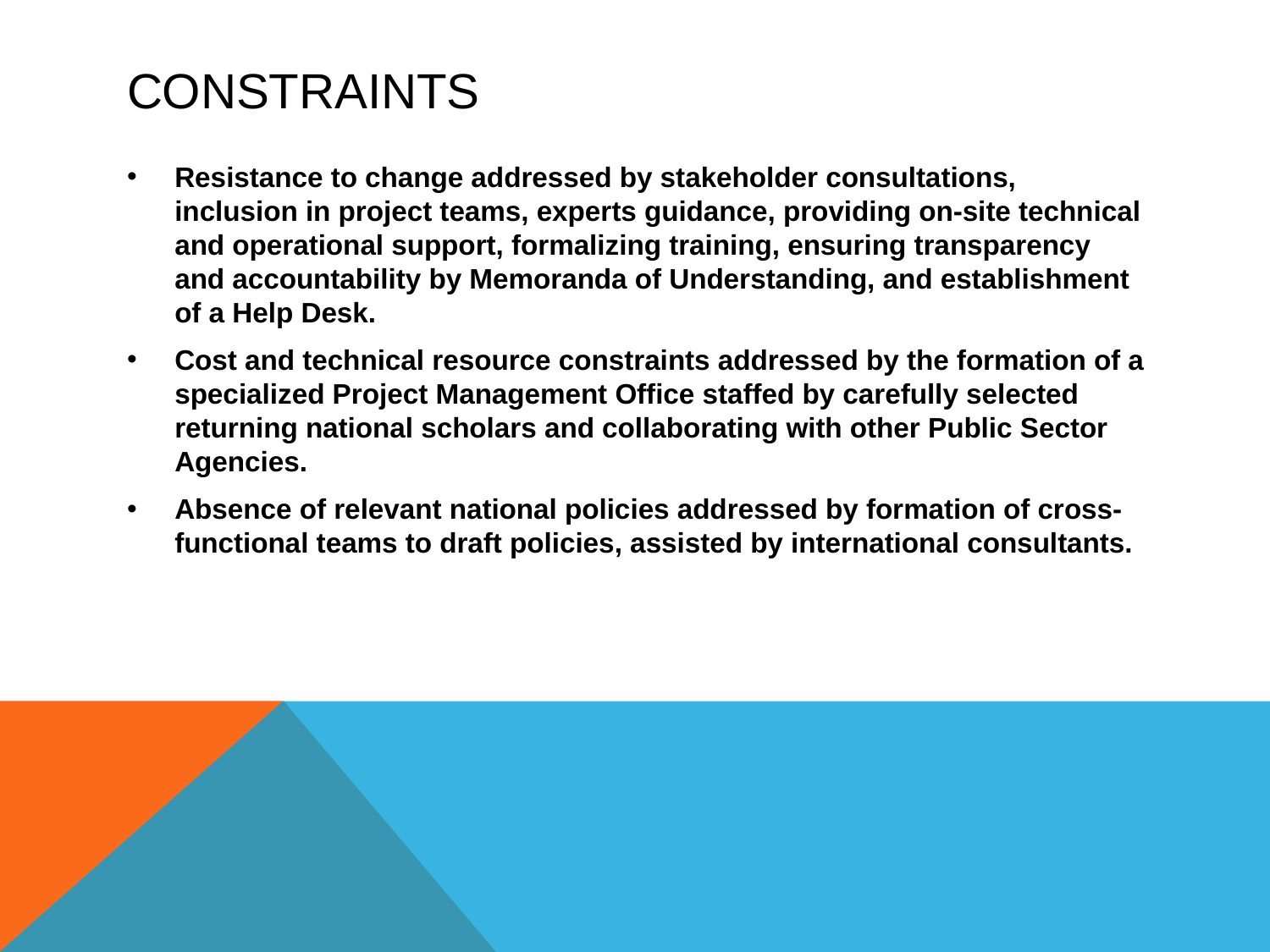

# Constraints
Resistance to change addressed by stakeholder consultations, inclusion in project teams, experts guidance, providing on-site technical and operational support, formalizing training, ensuring transparency and accountability by Memoranda of Understanding, and establishment of a Help Desk.
Cost and technical resource constraints addressed by the formation of a specialized Project Management Office staffed by carefully selected returning national scholars and collaborating with other Public Sector Agencies.
Absence of relevant national policies addressed by formation of cross-functional teams to draft policies, assisted by international consultants.